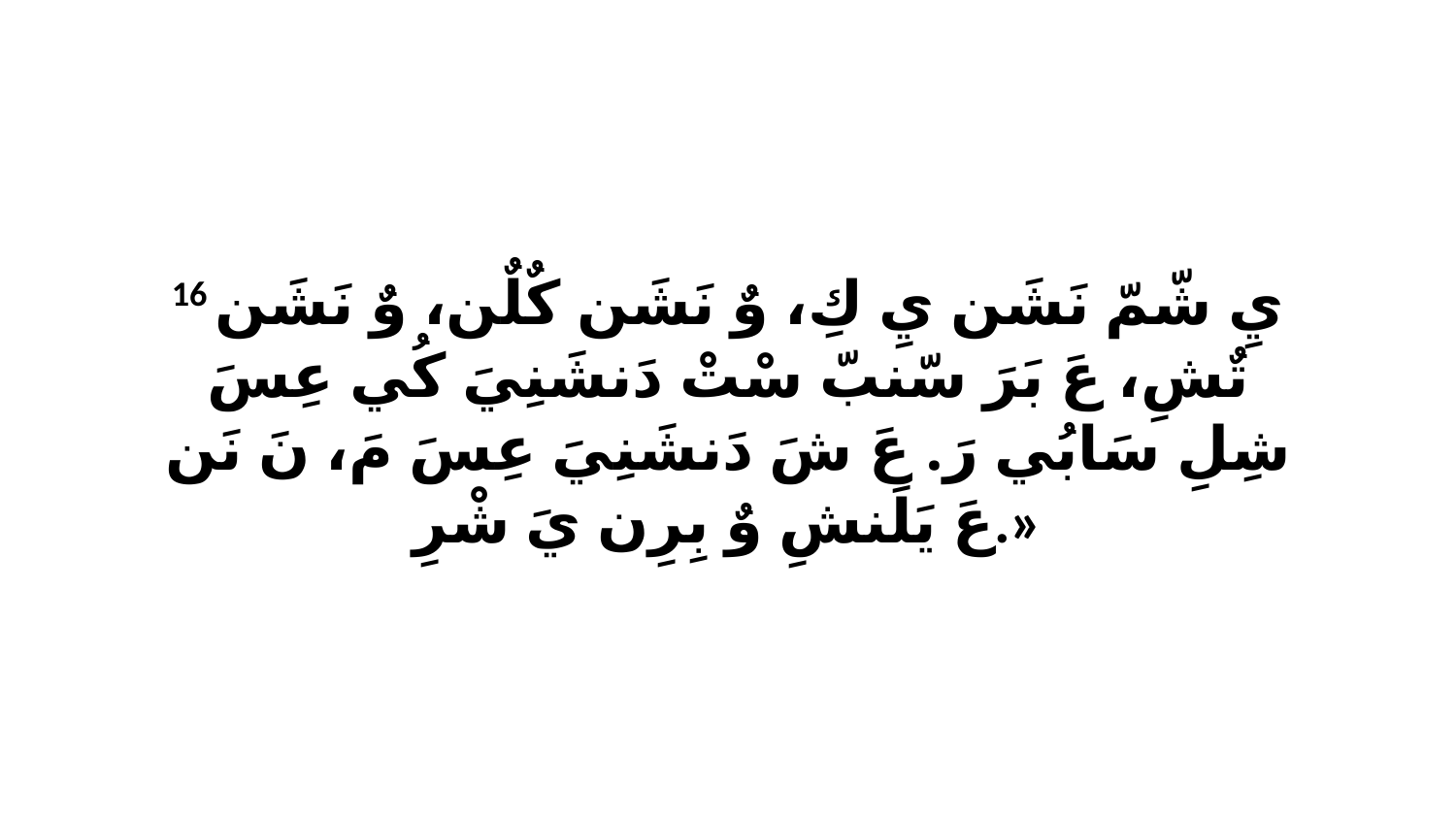

16 يِ شّمّ نَشَن يِ كِ، وٌ نَشَن كٌلٌن، وٌ نَشَن تٌشِ، عَ بَرَ سّنبّ سْتْ دَنشَنِيَ كُي عِسَ شِلِ سَابُي رَ. عَ شَ دَنشَنِيَ عِسَ مَ، نَ نَن عَ يَلَنشِ وٌ بِرِن يَ شْرِ.»